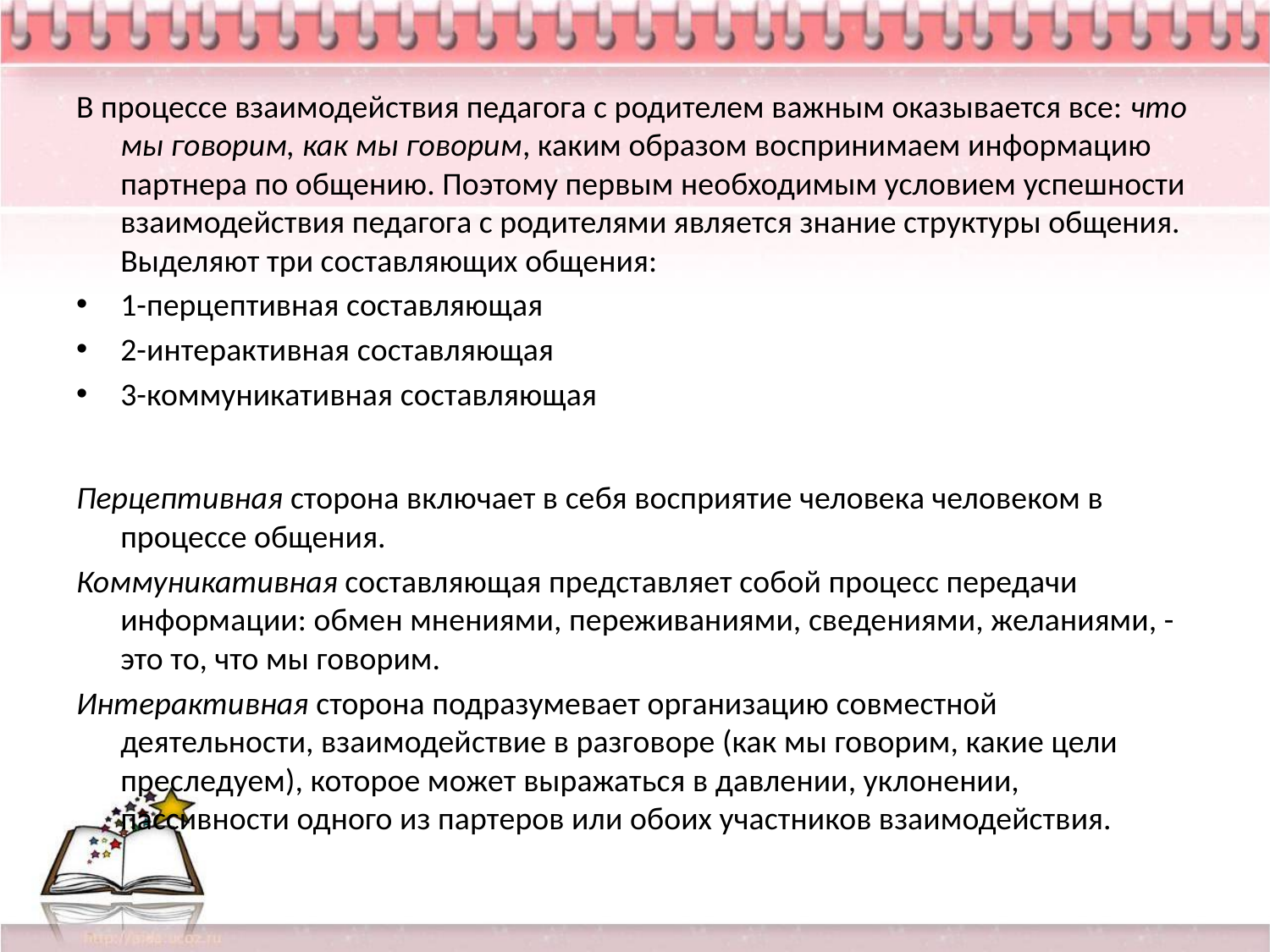

#
В процессе взаимодействия педагога с родителем важным оказывается все: что мы говорим, как мы говорим, каким образом воспринимаем информацию партнера по общению. Поэтому первым необходимым условием успешности взаимодействия педагога с родителями является знание структуры общения. Выделяют три составляющих общения:
1-перцептивная составляющая
2-интерактивная составляющая
3-коммуникативная составляющая

Перцептивная сторона включает в себя восприятие человека человеком в процессе общения.
Коммуникативная составляющая представляет собой процесс передачи информации: обмен мнениями, переживаниями, сведениями, желаниями, - это то, что мы говорим.
Интерактивная сторона подразумевает организацию совместной деятельности, взаимодействие в разговоре (как мы говорим, какие цели преследуем), которое может выражаться в давлении, уклонении, пассивности одного из партеров или обоих участников взаимодействия.